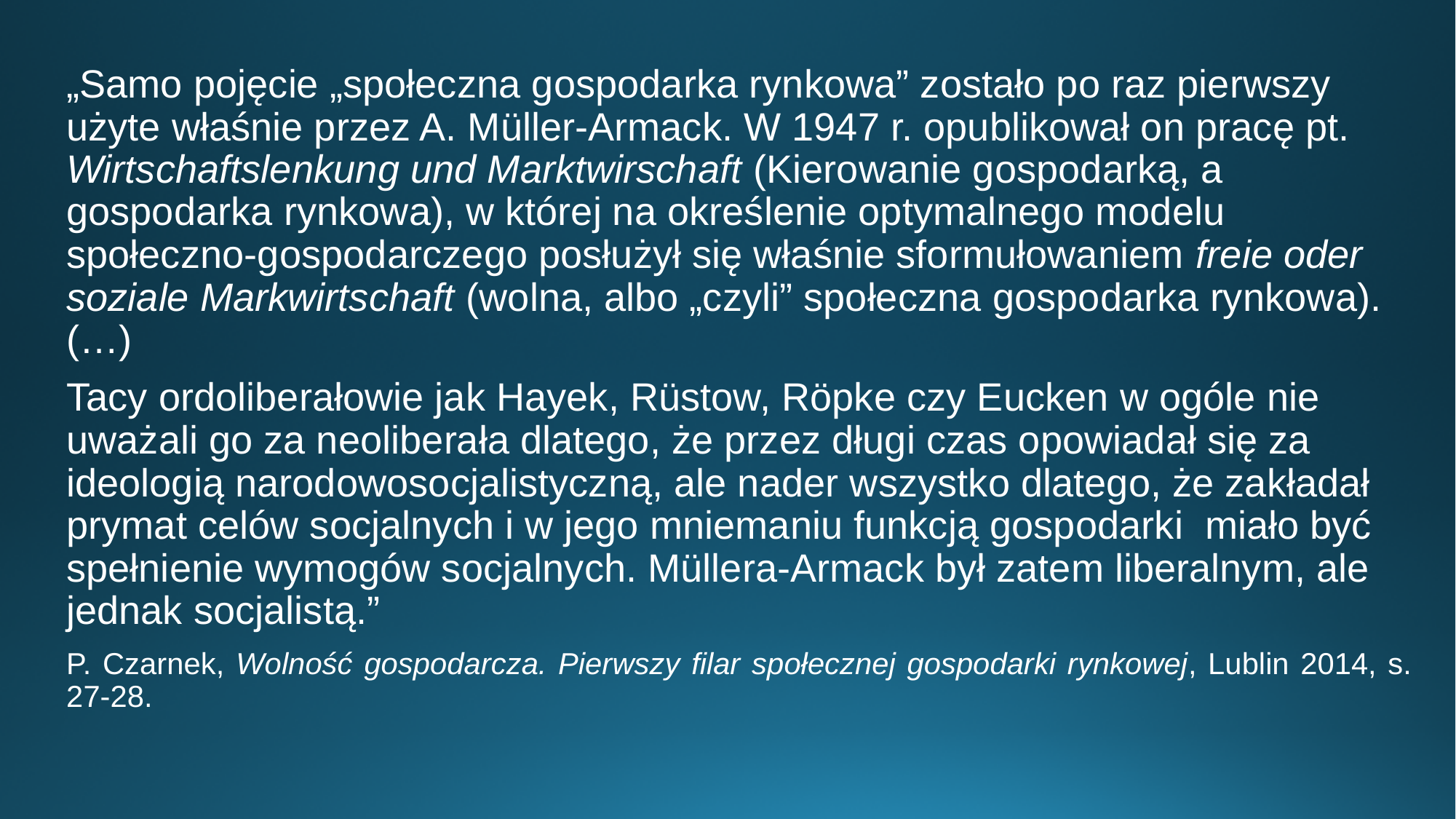

„Samo pojęcie „społeczna gospodarka rynkowa” zostało po raz pierwszy użyte właśnie przez A. Müller‑Armack. W 1947 r. opublikował on pracę pt. Wirtschaftslenkung und Marktwirschaft (Kierowanie gospodarką, a gospodarka rynkowa), w której na określenie optymalnego modelu społeczno-gospodarczego posłużył się właśnie sformułowaniem freie oder soziale Markwirtschaft (wolna, albo „czyli” społeczna gospodarka rynkowa). (…)
Tacy ordoliberałowie jak Hayek, Rüstow, Röpke czy Eucken w ogóle nie uważali go za neoliberała dlatego, że przez długi czas opowiadał się za ideologią narodowosocjalistyczną, ale nader wszystko dlatego, że zakładał prymat celów socjalnych i w jego mniemaniu funkcją gospodarki  miało być spełnienie wymogów socjalnych. Müllera‑Armack był zatem liberalnym, ale jednak socjalistą.”
P. Czarnek, Wolność gospodarcza. Pierwszy filar społecznej gospodarki rynkowej, Lublin 2014, s. 27-28.